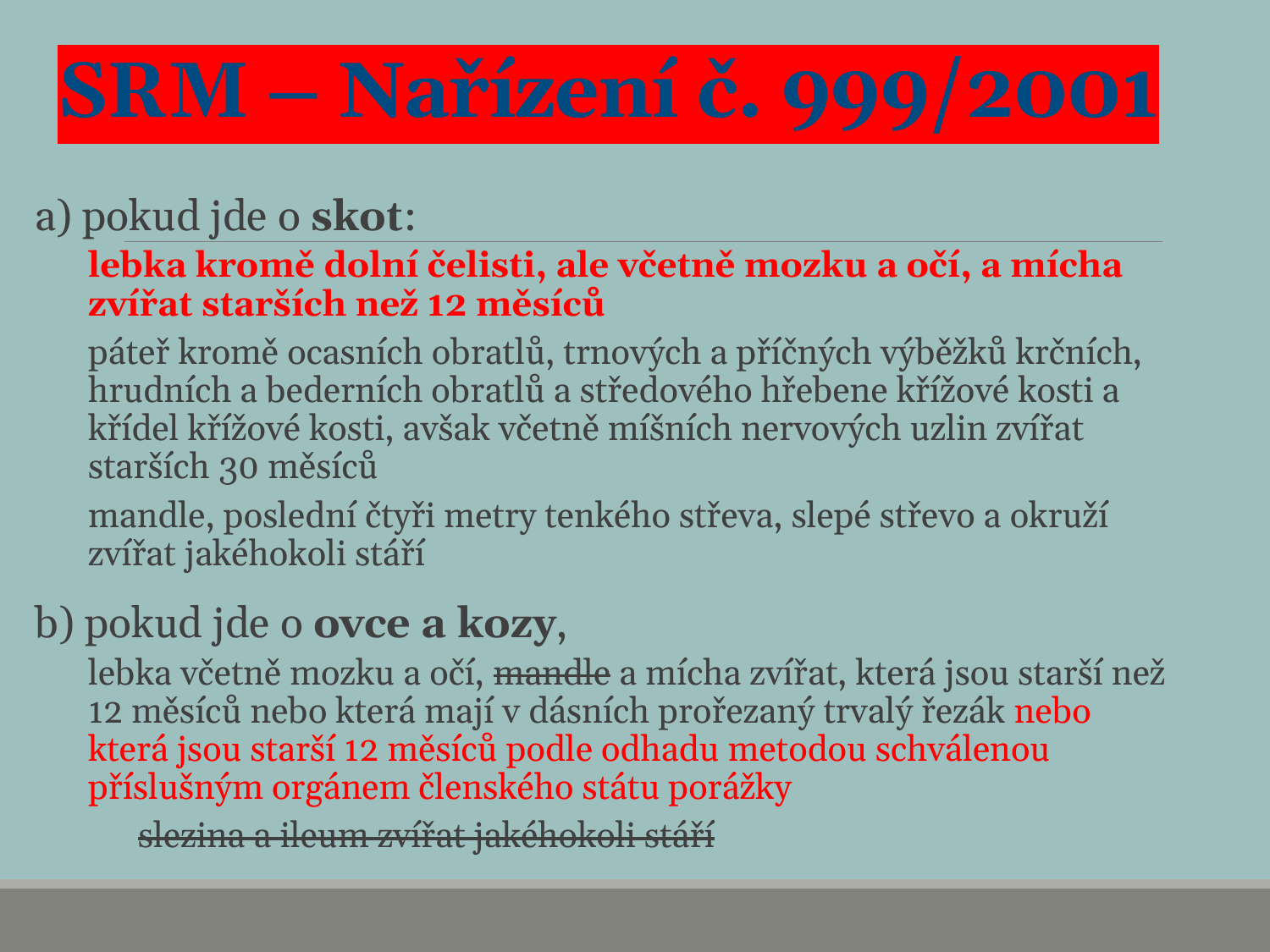

SRM – Nařízení č. 999/2001
a) pokud jde o skot:
lebka kromě dolní čelisti, ale včetně mozku a očí, a mícha zvířat starších než 12 měsíců
páteř kromě ocasních obratlů, trnových a příčných výběžků krčních, hrudních a bederních obratlů a středového hřebene křížové kosti a křídel křížové kosti, avšak včetně míšních nervových uzlin zvířat starších 30 měsíců
mandle, poslední čtyři metry tenkého střeva, slepé střevo a okruží zvířat jakéhokoli stáří
b) pokud jde o ovce a kozy,
lebka včetně mozku a očí, mandle a mícha zvířat, která jsou starší než 12 měsíců nebo která mají v dásních prořezaný trvalý řezák nebo která jsou starší 12 měsíců podle odhadu metodou schválenou příslušným orgánem členského státu porážky
slezina a ileum zvířat jakéhokoli stáří